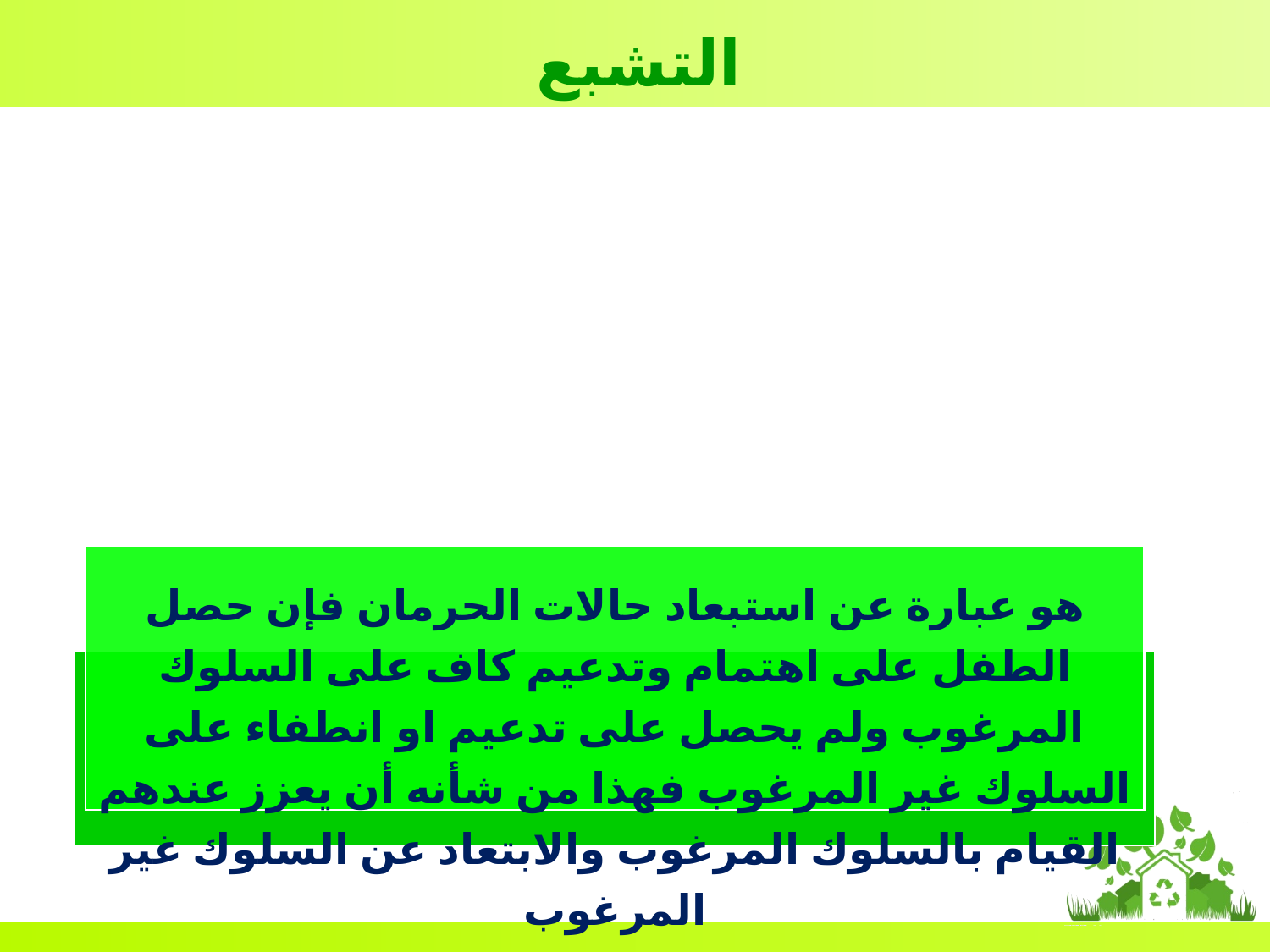

التشبع

هو عبارة عن استبعاد حالات الحرمان فإن حصل الطفل على اهتمام وتدعيم كاف على السلوك المرغوب ولم يحصل على تدعيم او انطفاء على السلوك غير المرغوب فهذا من شأنه أن يعزز عندهم القيام بالسلوك المرغوب والابتعاد عن السلوك غير المرغوب